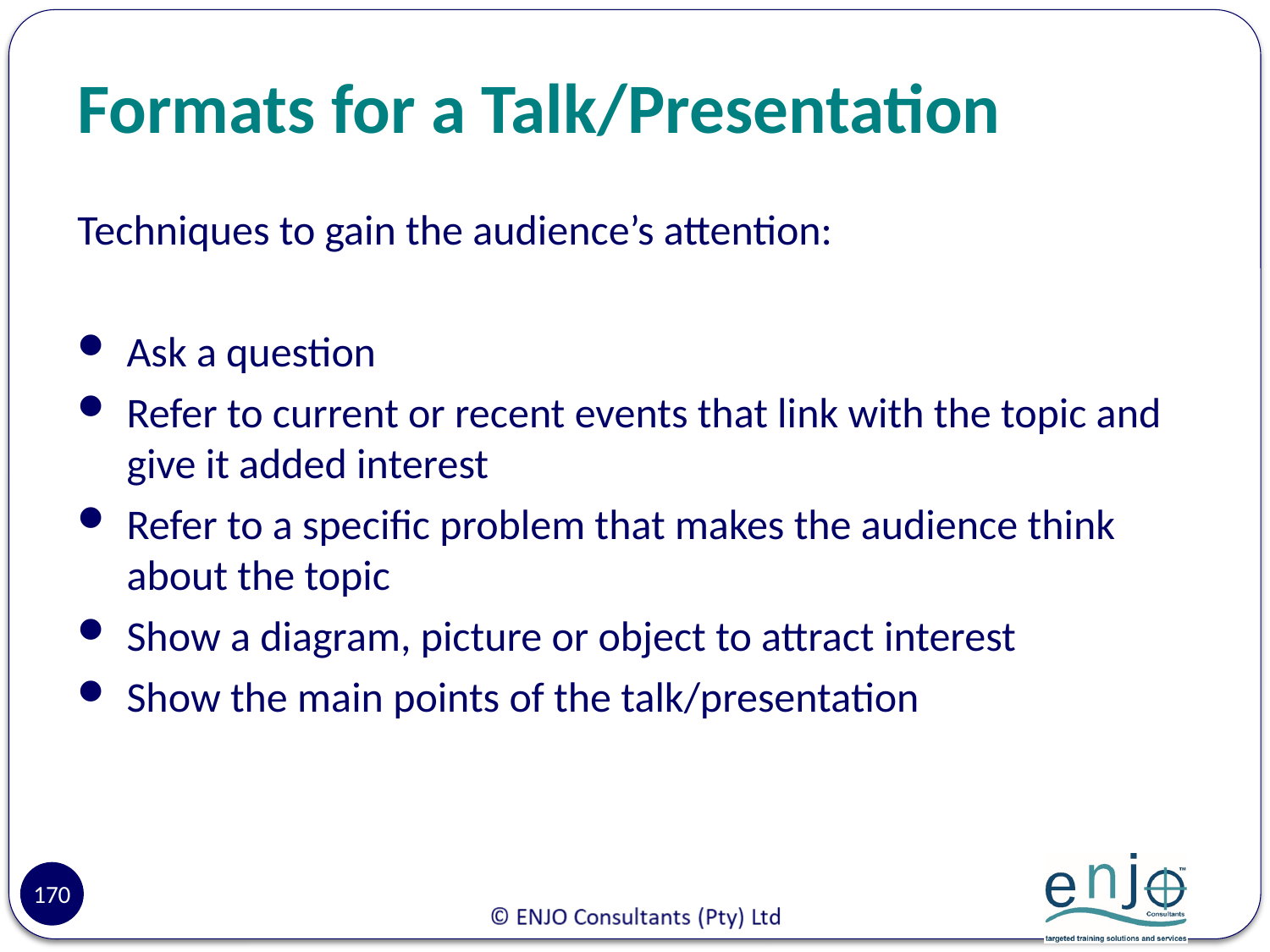

# Formats for a Talk/Presentation
Techniques to gain the audience’s attention:

Ask a question
Refer to current or recent events that link with the topic and give it added interest
Refer to a specific problem that makes the audience think about the topic
Show a diagram, picture or object to attract interest
Show the main points of the talk/presentation

170